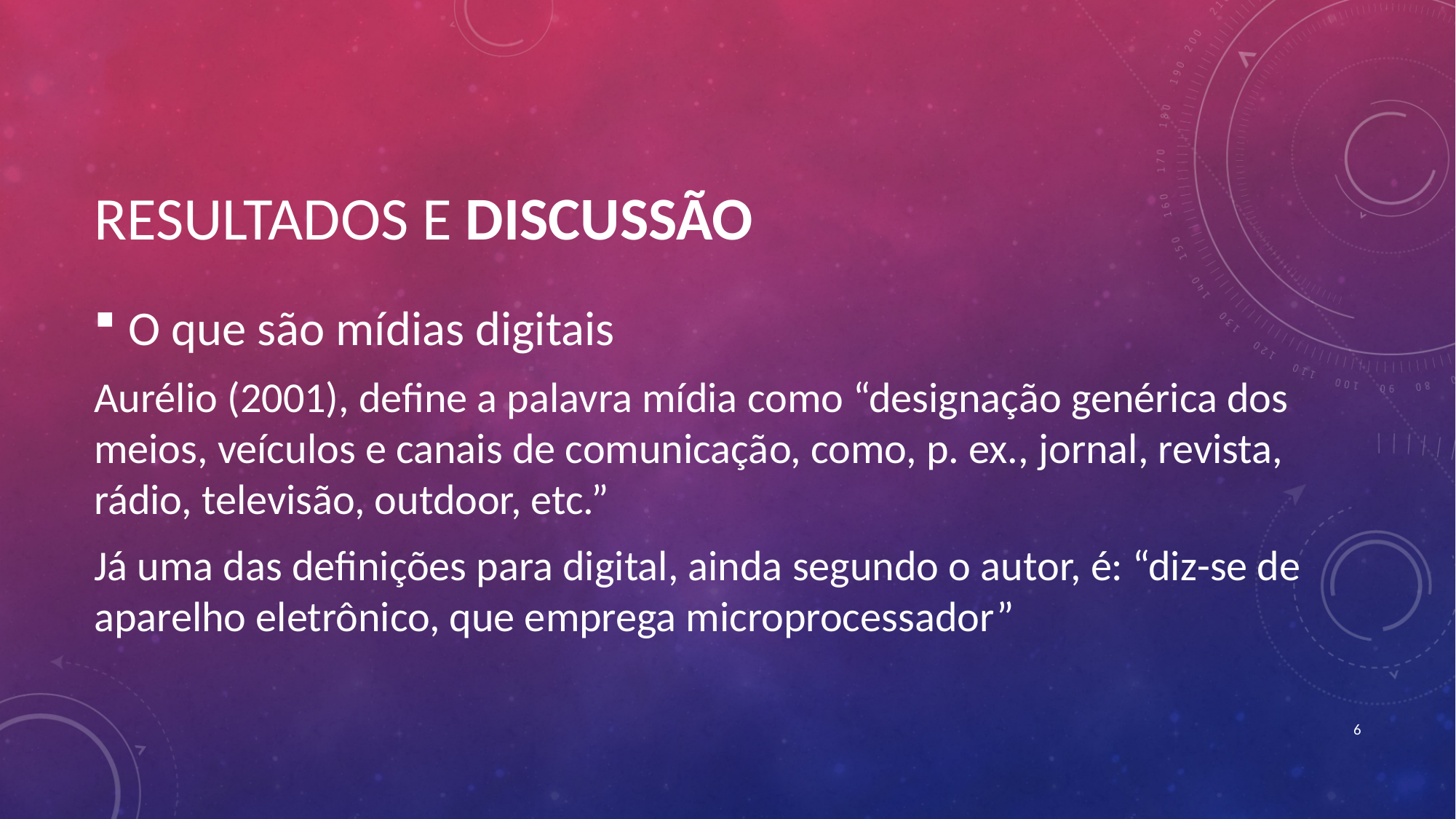

RESULTADOS E DISCUSSÃO

O que são mídias digitais
Aurélio (2001), define a palavra mídia como “designação genérica dos meios, veículos e canais de comunicação, como, p. ex., jornal, revista, rádio, televisão, outdoor, etc.”
Já uma das definições para digital, ainda segundo o autor, é: “diz-se de aparelho eletrônico, que emprega microprocessador”
6